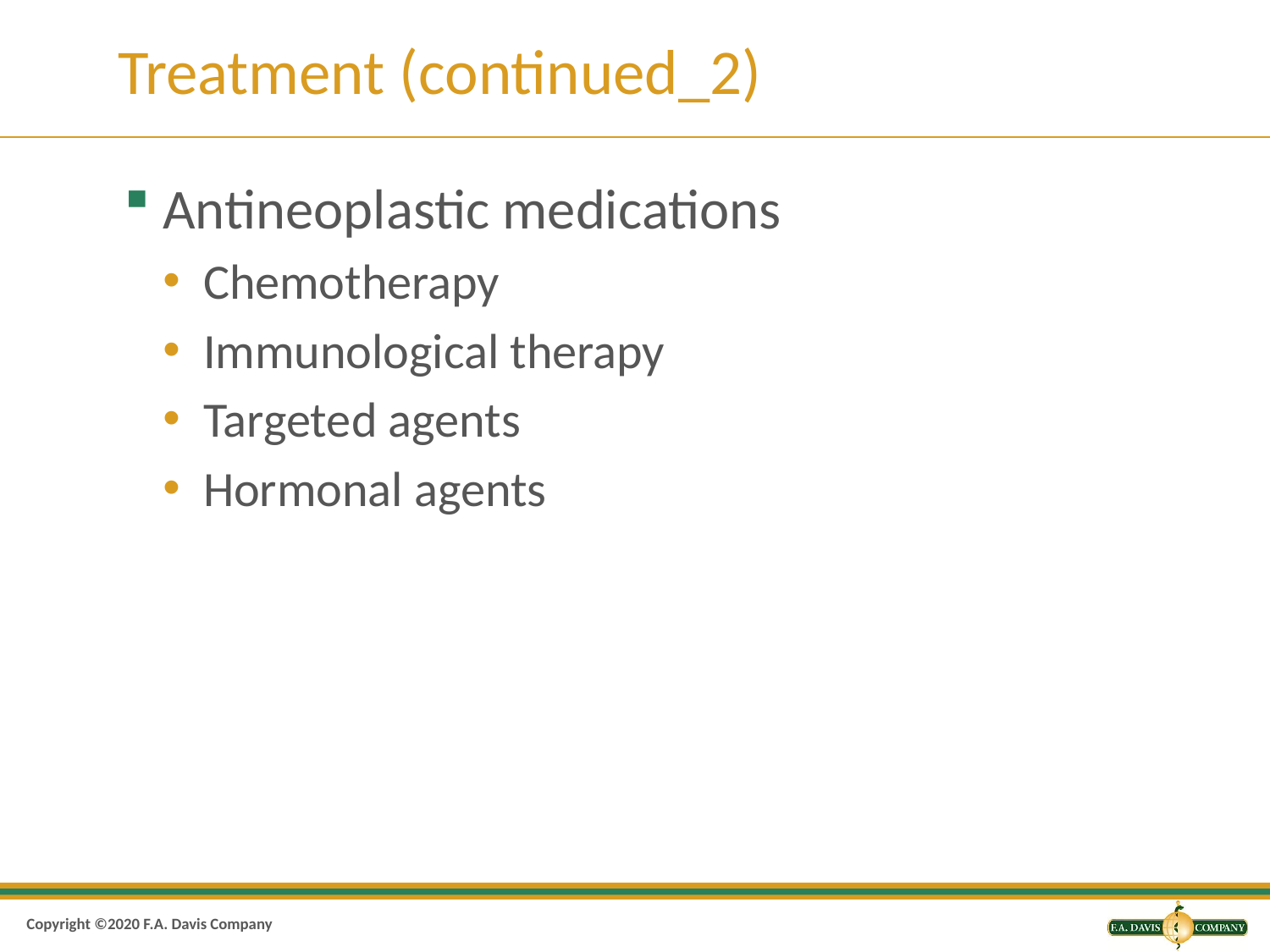

# Treatment (continued_2)
Antineoplastic medications
Chemotherapy
Immunological therapy
Targeted agents
Hormonal agents